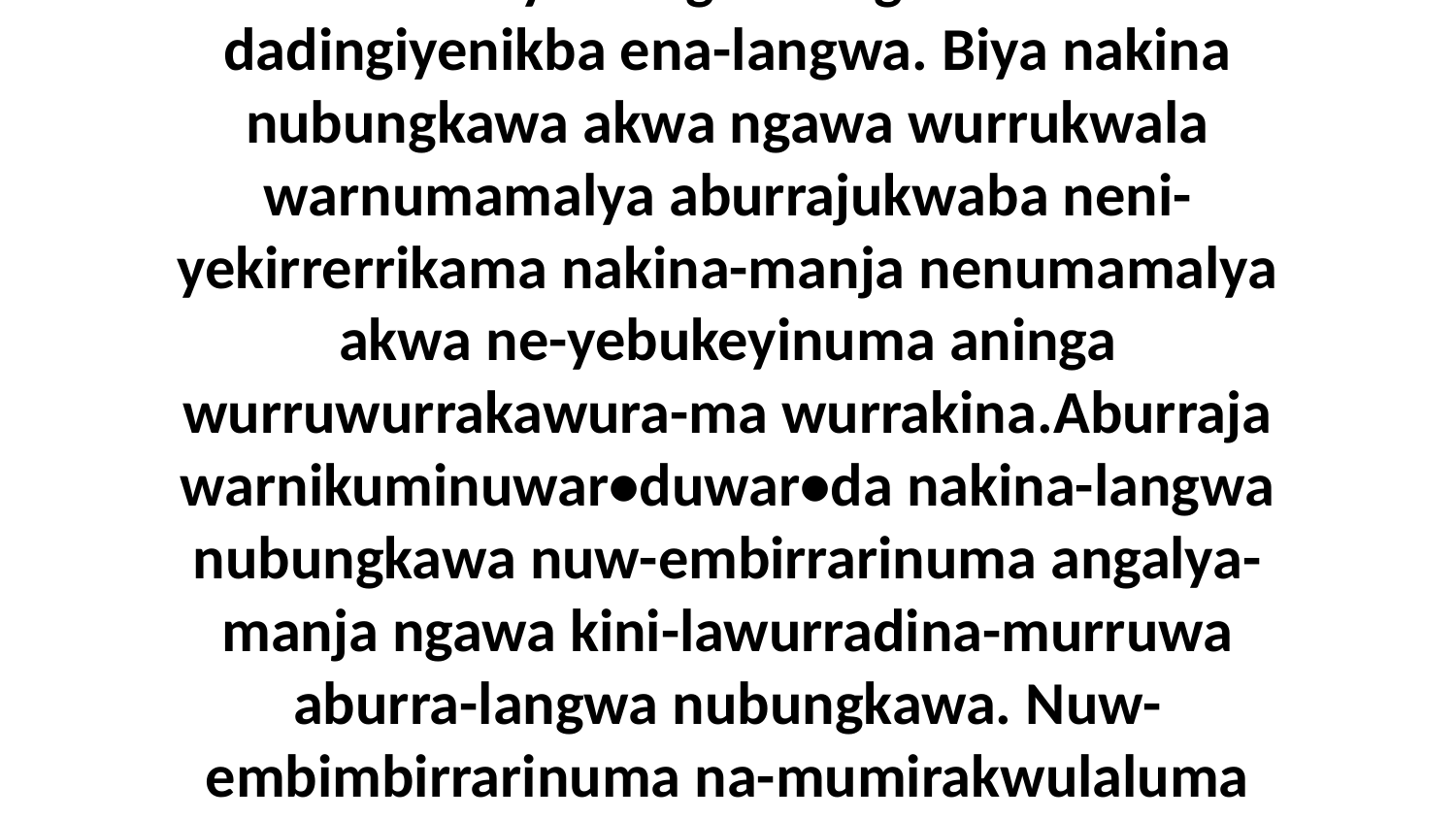

35-36 Biya enena engka ayakwa nenu-makama Jesus ena-langwu-wa warnikabuburrakiyuwa. “Yik-embirrarinama ngawa kirrakina ngayuwa-wa, yik-andandiyama ki-lawurradina-murruwa ningena,” ni-yama nakina. Biya nenu-makama enena alawudawarra wurrukwala-langwa warnikuminuwar•duwar•da nuw-embirrarinu-murrilangwa aburra-langwu-wa nubungkawa.Nuwilyaba n-ambilyuma nakina nubungkawa ena-langwa-manja angalya. Biya nakina nubungkawa ni-likena neni-yekirrerrikama ena-langwa nenumamalya mena nakine-ka nenumamalya nanga-mangu-murrubaba dadingiyenikba ena-langwa. Biya nakina nubungkawa akwa ngawa wurrukwala warnumamalya aburrajukwaba neni-yekirrerrikama nakina-manja nenumamalya akwa ne-yebukeyinuma aninga wurruwurrakawura-ma wurrakina.Aburraja warnikuminuwar•duwar•da nakina-langwa nubungkawa nuw-embirrarinuma angalya-manja ngawa kini-lawurradina-murruwa aburra-langwa nubungkawa. Nuw-embimbirrarinuma na-mumirakwulaluma ngawa wurrakina. Nara ka-mungkwula, nara karring-aburawaka dumbala dadingikarrawara marringi-yada umba na-mirakwulaluma ngawa. Akwa ngarningka nara karri-jungwajuwa aburra-langwa bajananga.Nuw-embimbirrarinu...wa. Kembirra arakba-langwa ni-yar•da eneja nibina nubungkawa. Aburraja nuw-engkirrikena wurrakina ni-ringbajanguma nakina akididijungwa-manja. Biya kembirra nara kuw-ambudidina umba warenja-bawiya na-warumajungwa, narru-ngwurrkbalijuwa akawiyuwiyeba akwa nen-awiyebajuwa arakba aburra-langwa nubungkawa wurrakina warnikuminuwar•duwar•da-da.